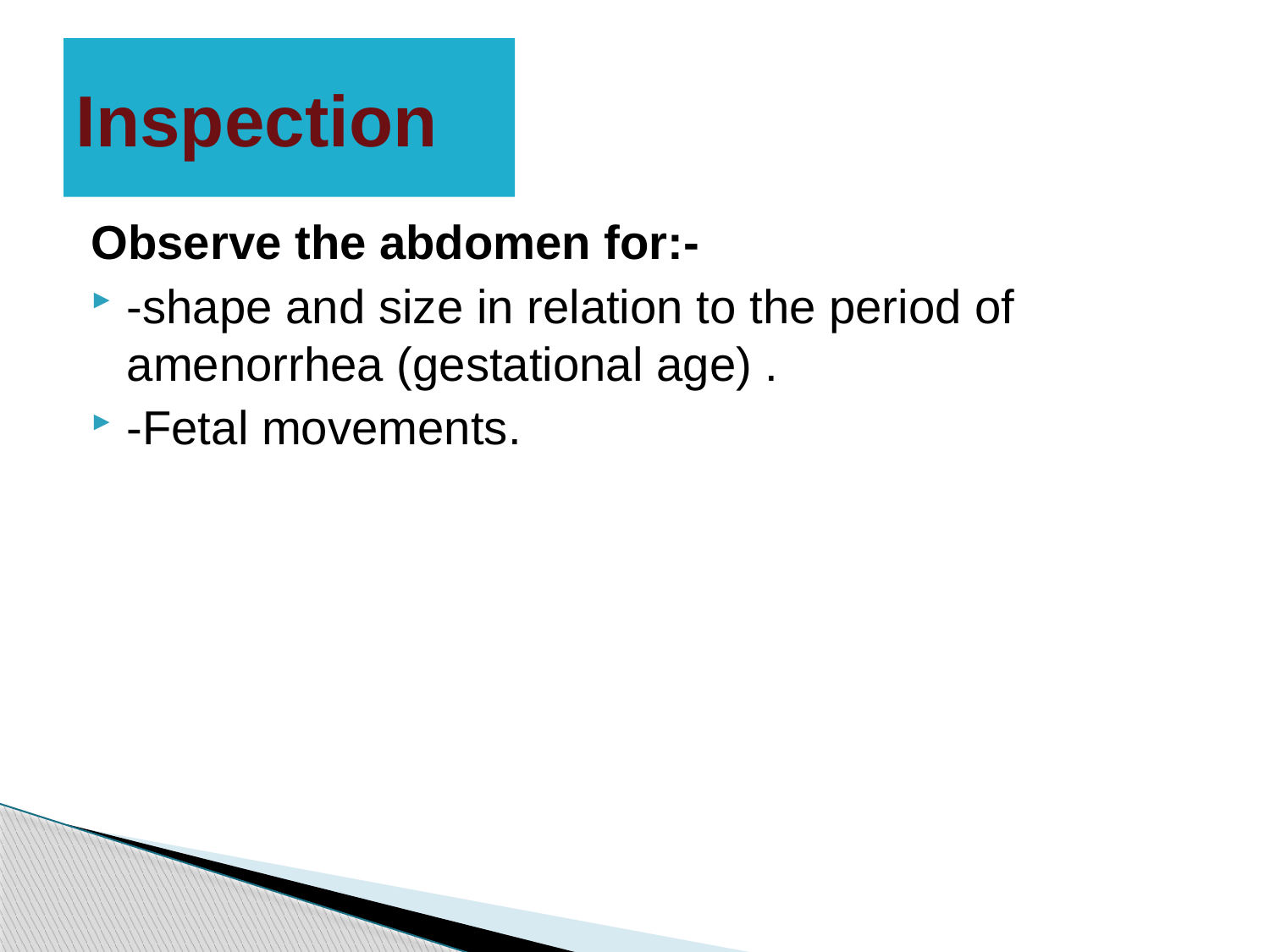

# Inspection
Observe the abdomen for:-
-shape and size in relation to the period of amenorrhea (gestational age) .
-Fetal movements.